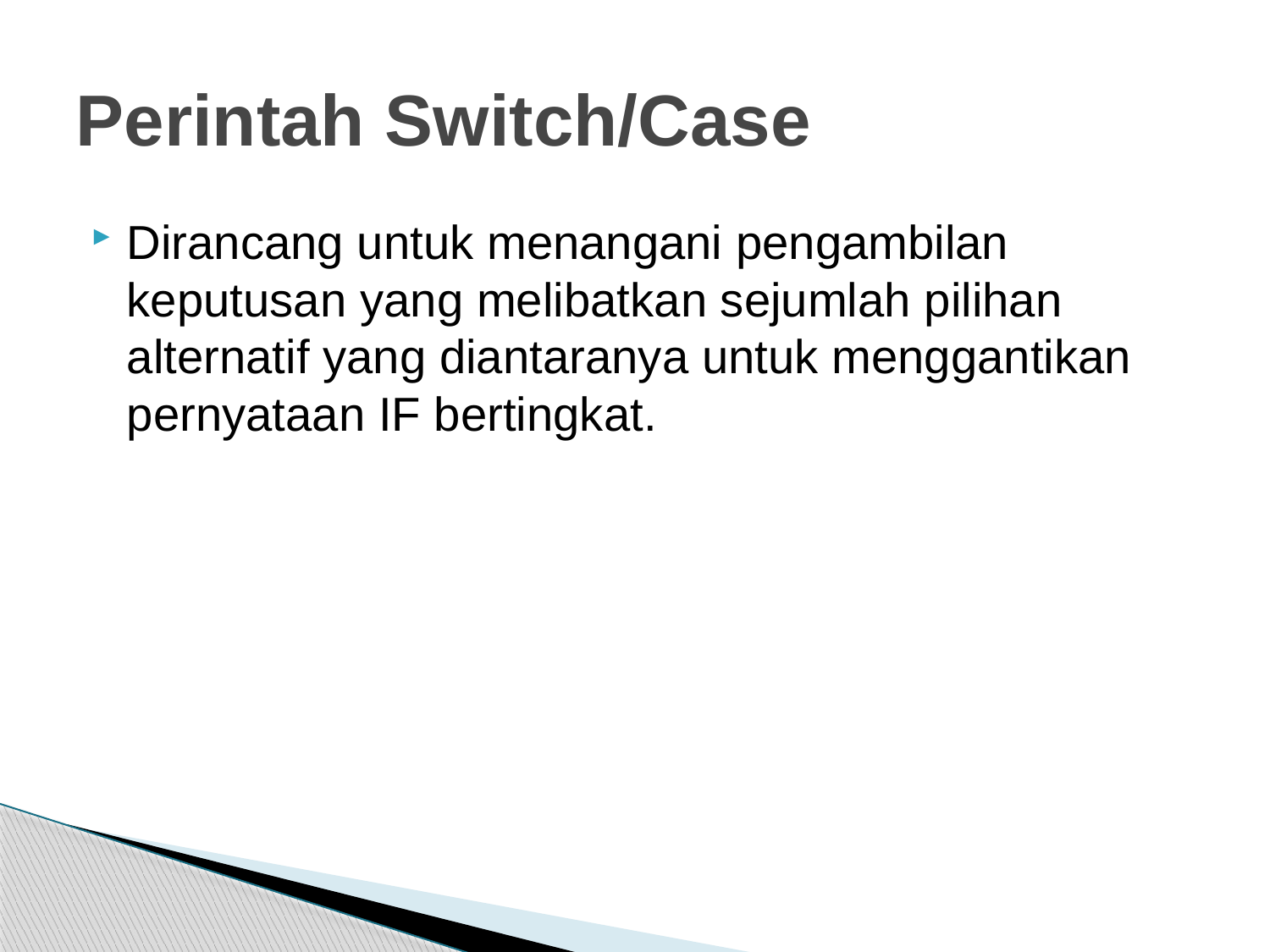

# Perintah Switch/Case
Dirancang untuk menangani pengambilan keputusan yang melibatkan sejumlah pilihan alternatif yang diantaranya untuk menggantikan  pernyataan IF bertingkat.